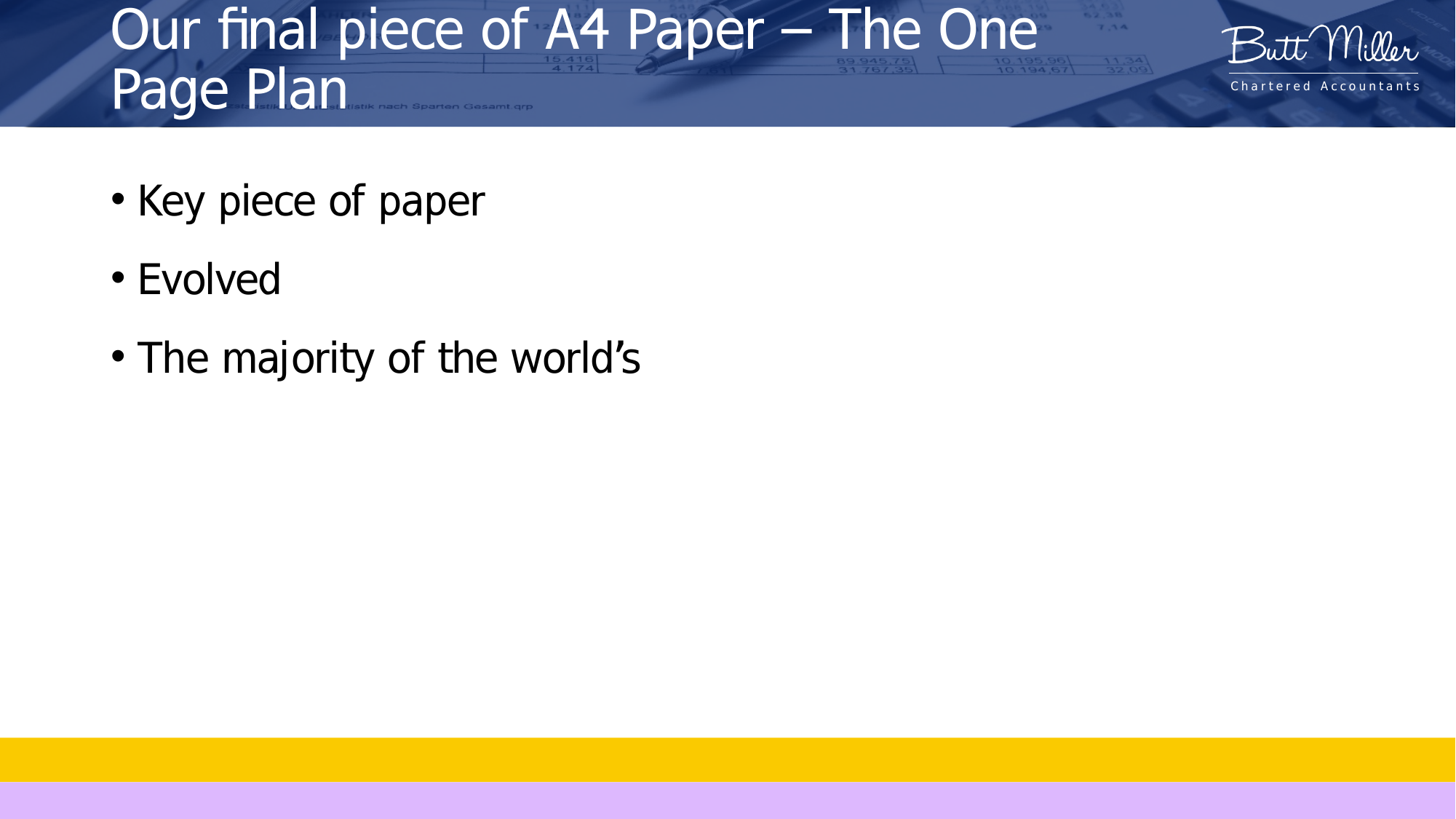

# Our final piece of A4 Paper – The One Page Plan
Key piece of paper
Evolved
The majority of the world’s